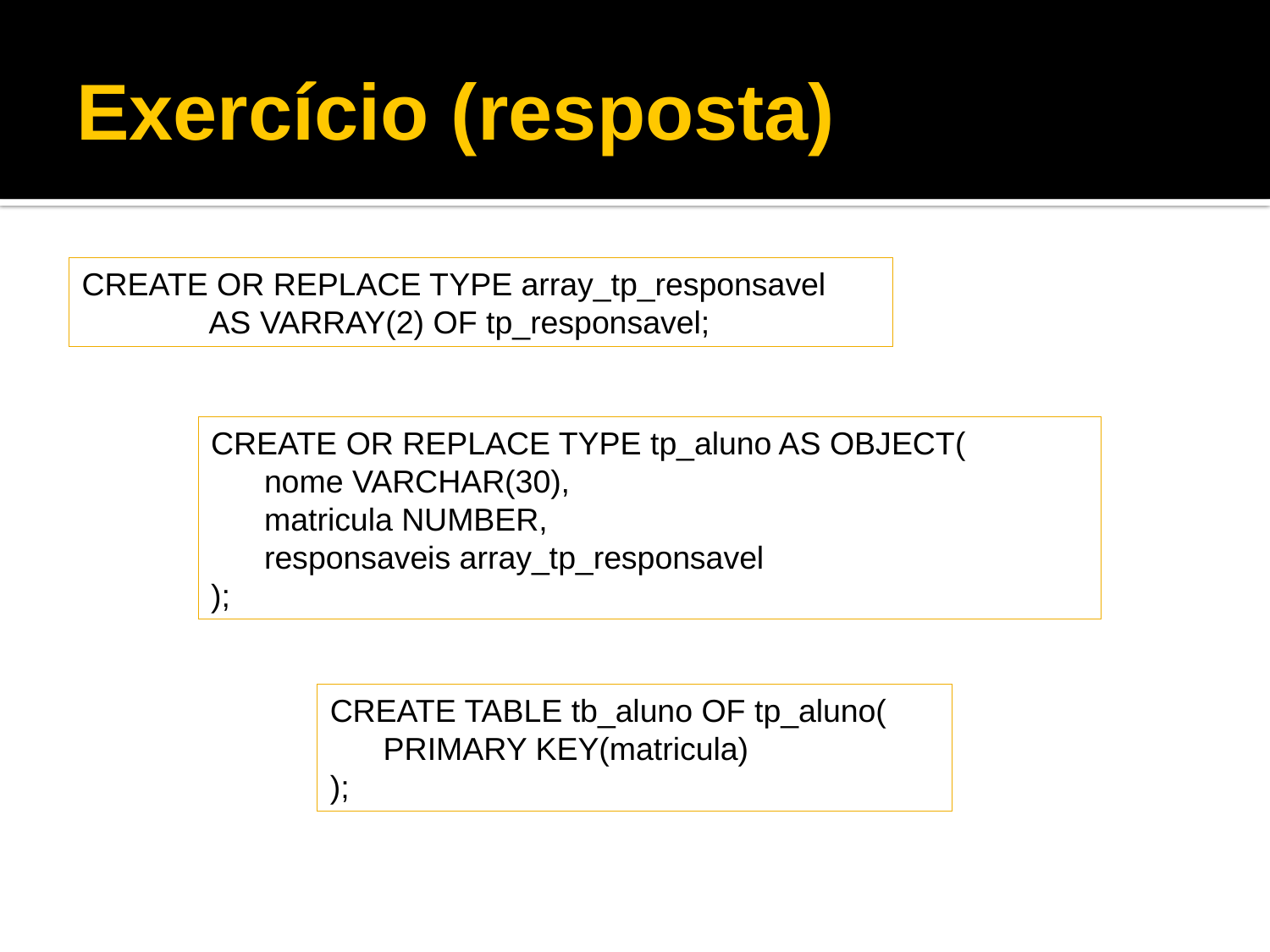

# Exercício (resposta)
CREATE OR REPLACE TYPE array_tp_responsavel
	AS VARRAY(2) OF tp_responsavel;
CREATE OR REPLACE TYPE tp_aluno AS OBJECT(
      nome VARCHAR(30),
      matricula NUMBER,
      responsaveis array_tp_responsavel
);
CREATE TABLE tb_aluno OF tp_aluno(
      PRIMARY KEY(matricula)
);